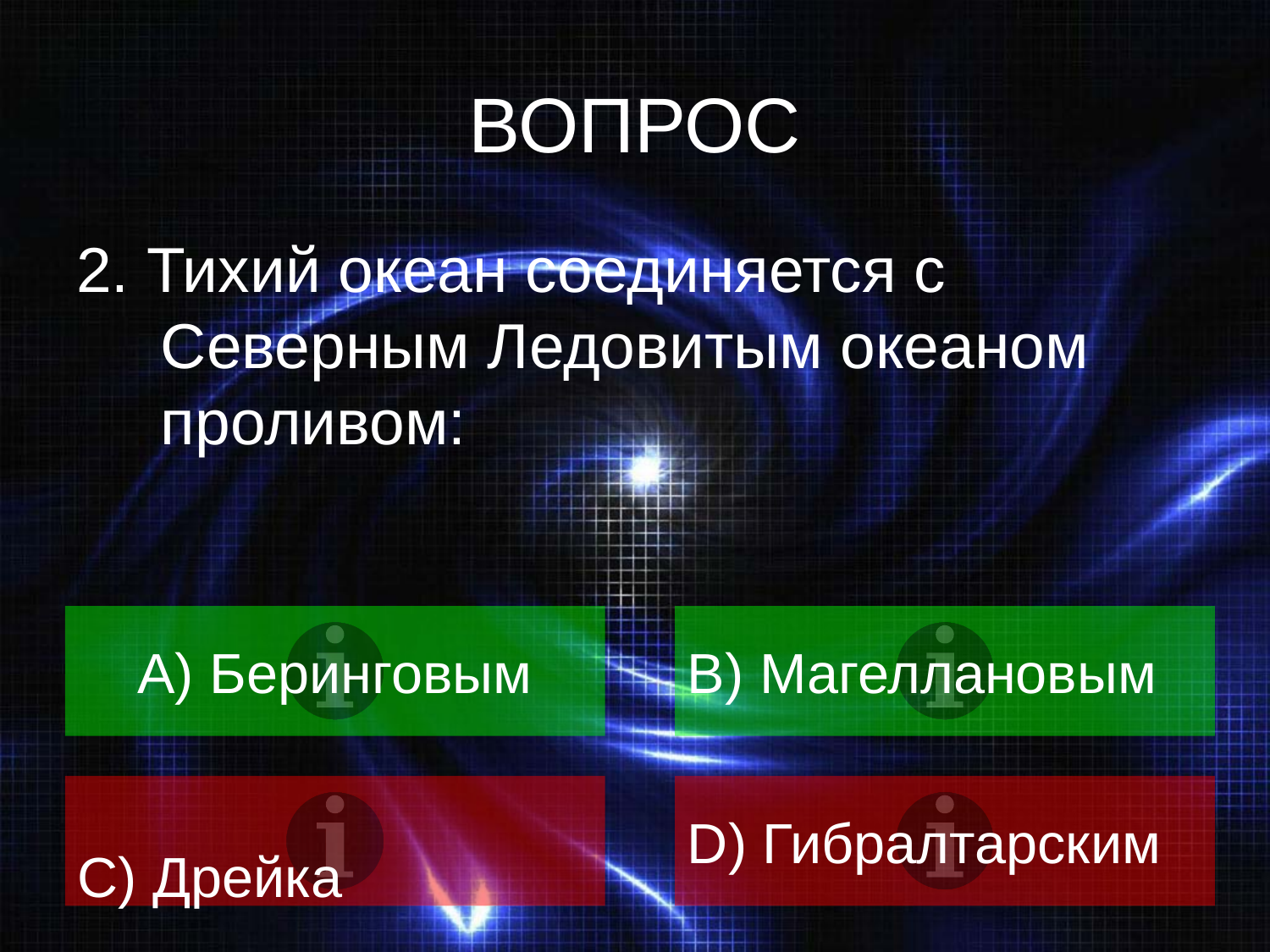

# ВОПРОС
2. Тихий океан соединяется с Северным Ледовитым океаном проливом:
A) Беринговым
В) Магеллановым

C) Дрейка
D) Гибралтарским